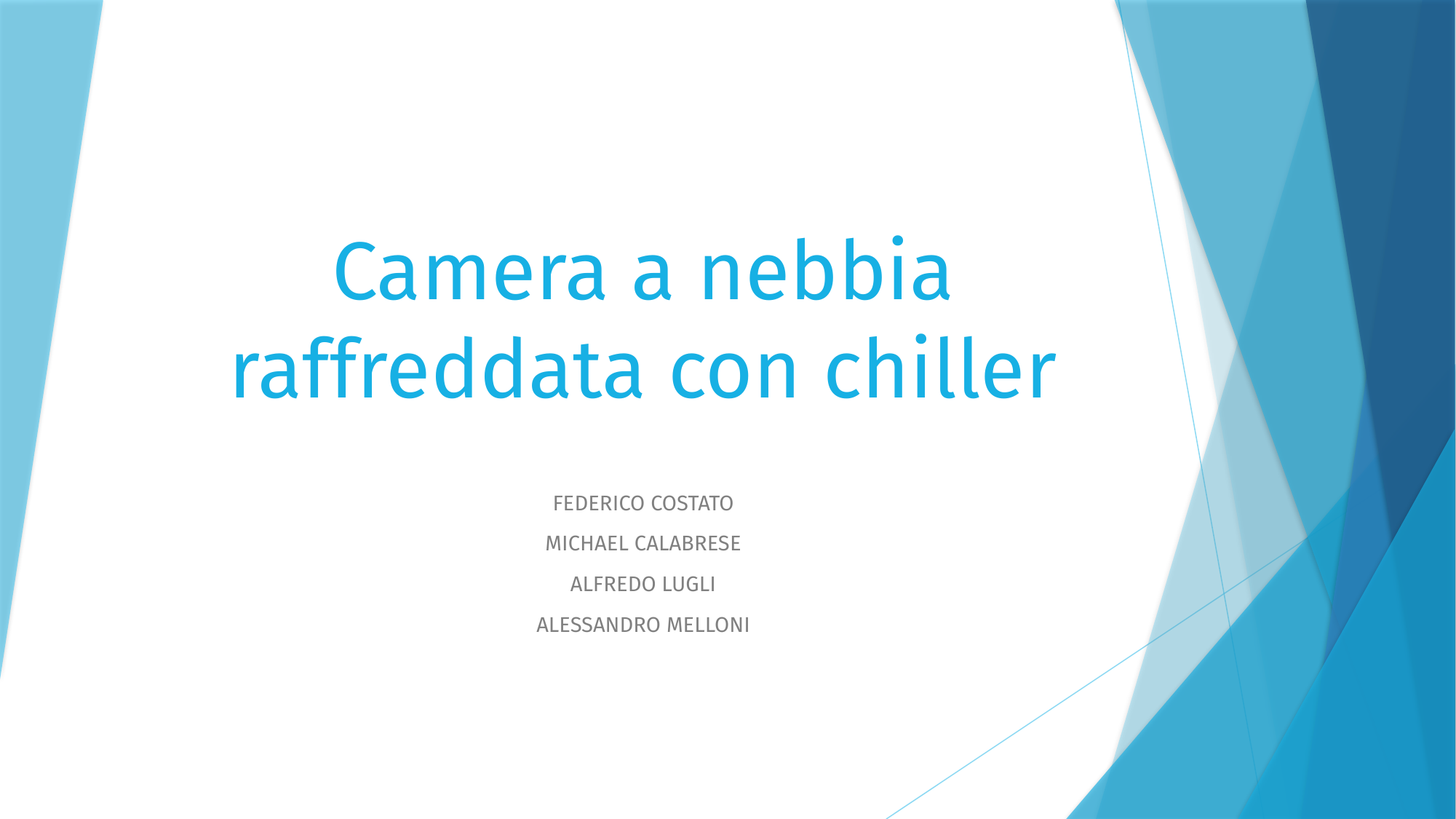

# Camera a nebbia raffreddata con chiller
FEDERICO COSTATO
MICHAEL CALABRESE
ALFREDO LUGLI
ALESSANDRO MELLONI